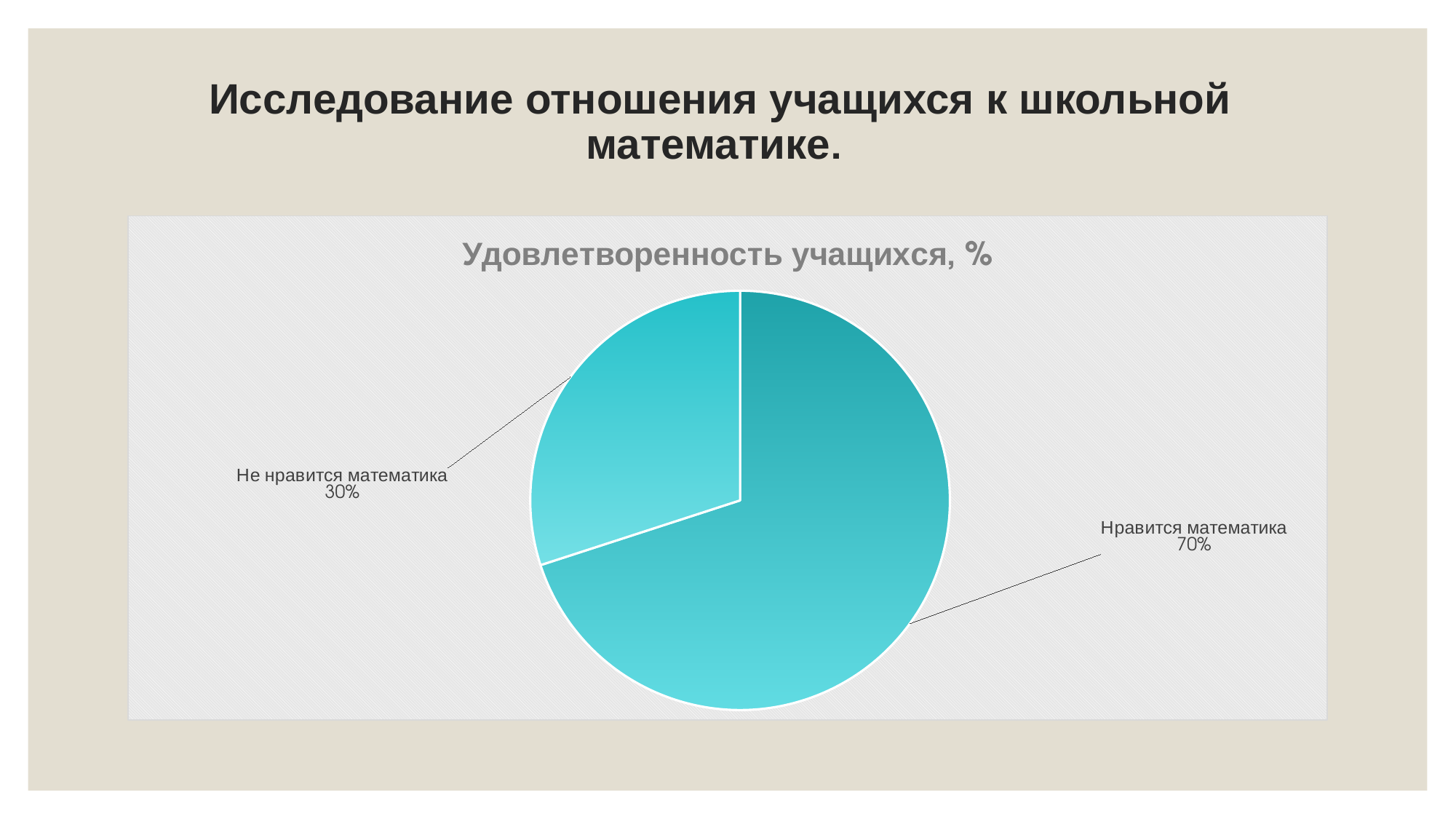

# Исследование отношения учащихся к школьной математике.

[unsupported chart]